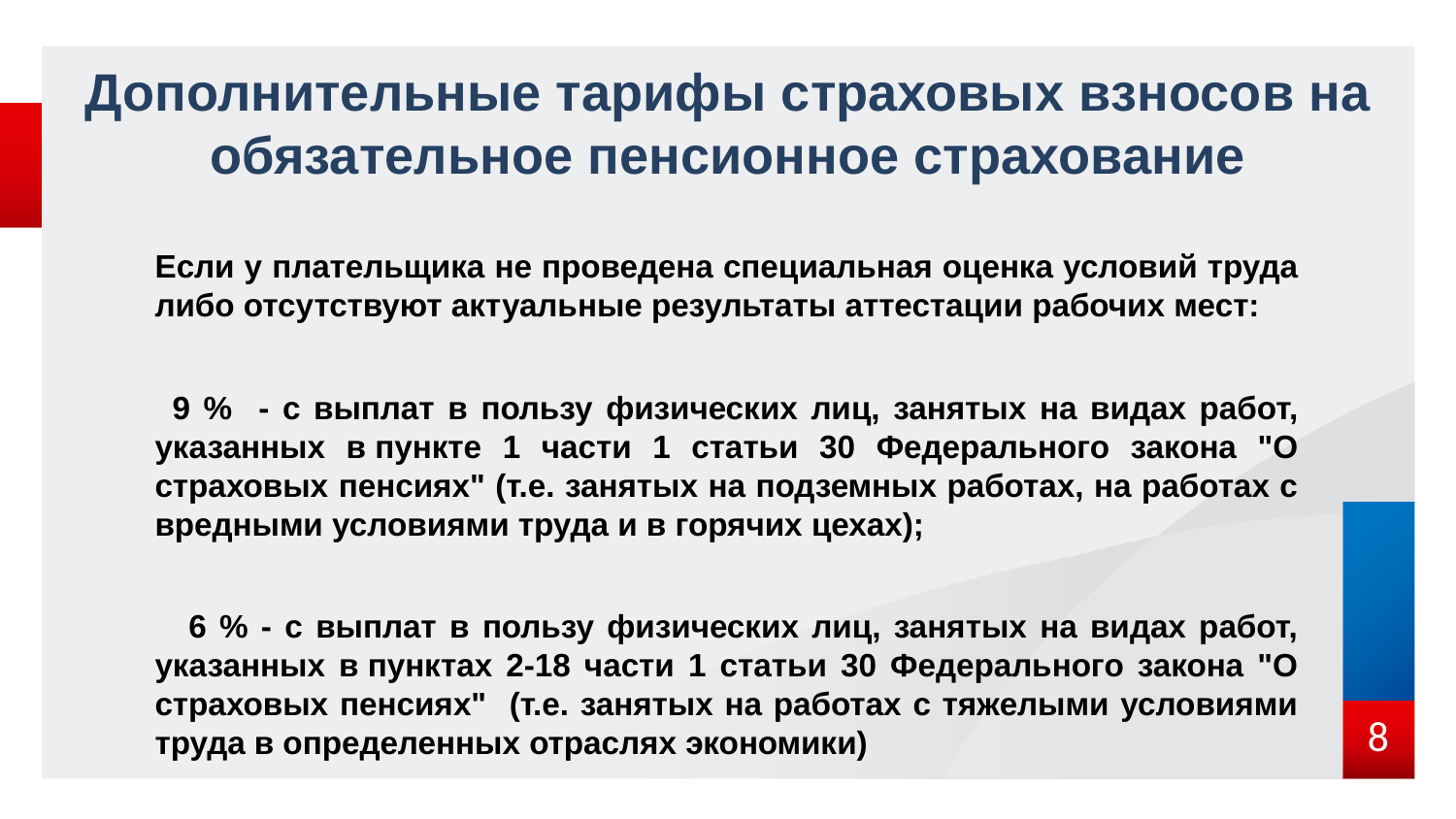

# Дополнительные тарифы страховых взносов на обязательное пенсионное страхование
	Если у плательщика не проведена специальная оценка условий труда либо отсутствуют актуальные результаты аттестации рабочих мест:

    	9 %  - с выплат в пользу физических лиц, занятых на видах работ, указанных в пункте 1 части 1 статьи 30 Федерального закона "О страховых пенсиях" (т.е. занятых на подземных работах, на работах с вредными условиями труда и в горячих цехах);

      6 % - с выплат в пользу физических лиц, занятых на видах работ, указанных в пунктах 2-18 части 1 статьи 30 Федерального закона "О страховых пенсиях"  (т.е. занятых на работах с тяжелыми условиями труда в определенных отраслях экономики)

8